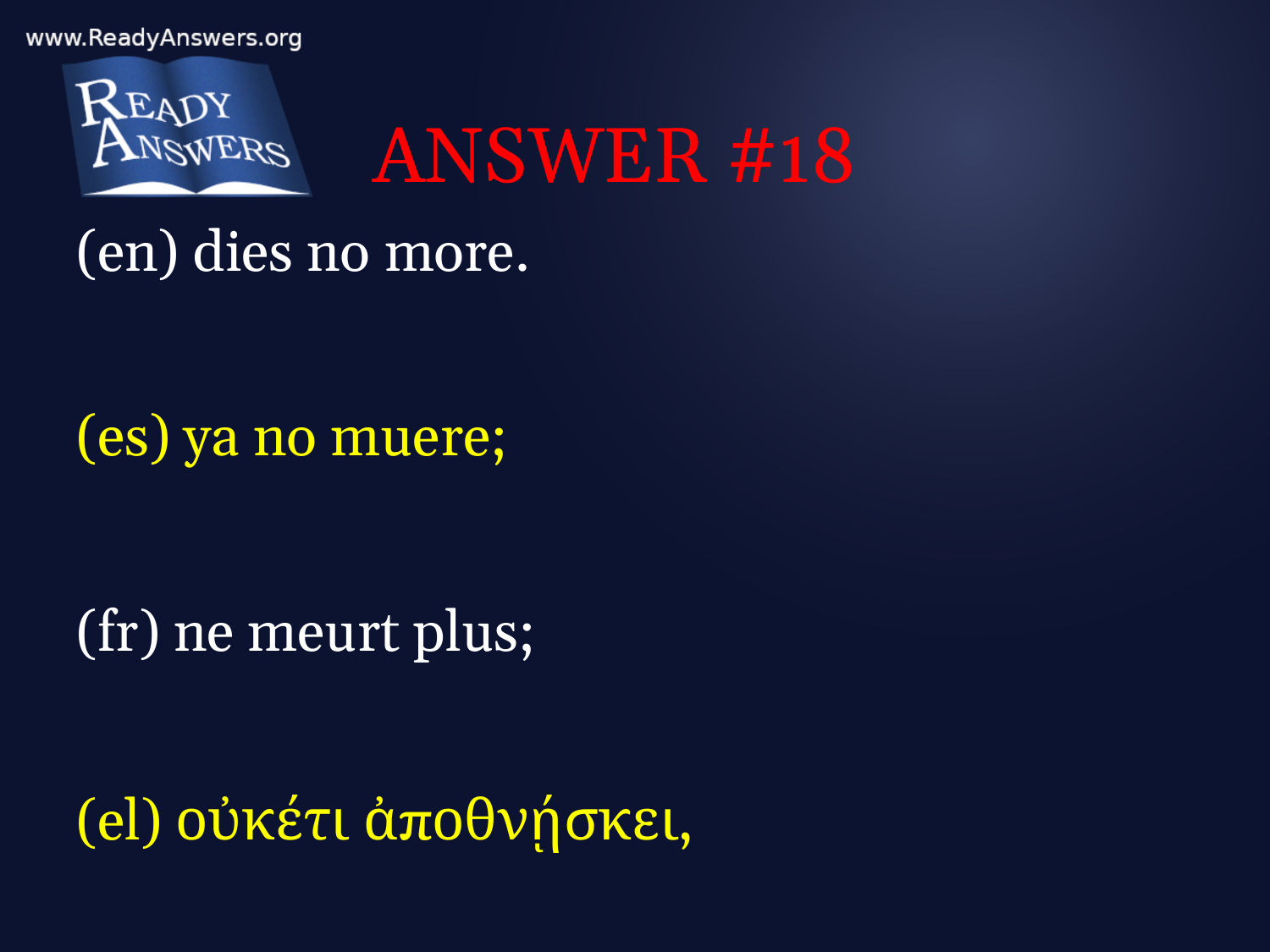

# ANSWER #18
(en) dies no more.
(es) ya no muere;
(fr) ne meurt plus;
(el) οὐκέτι ἀποθνῄσκει,